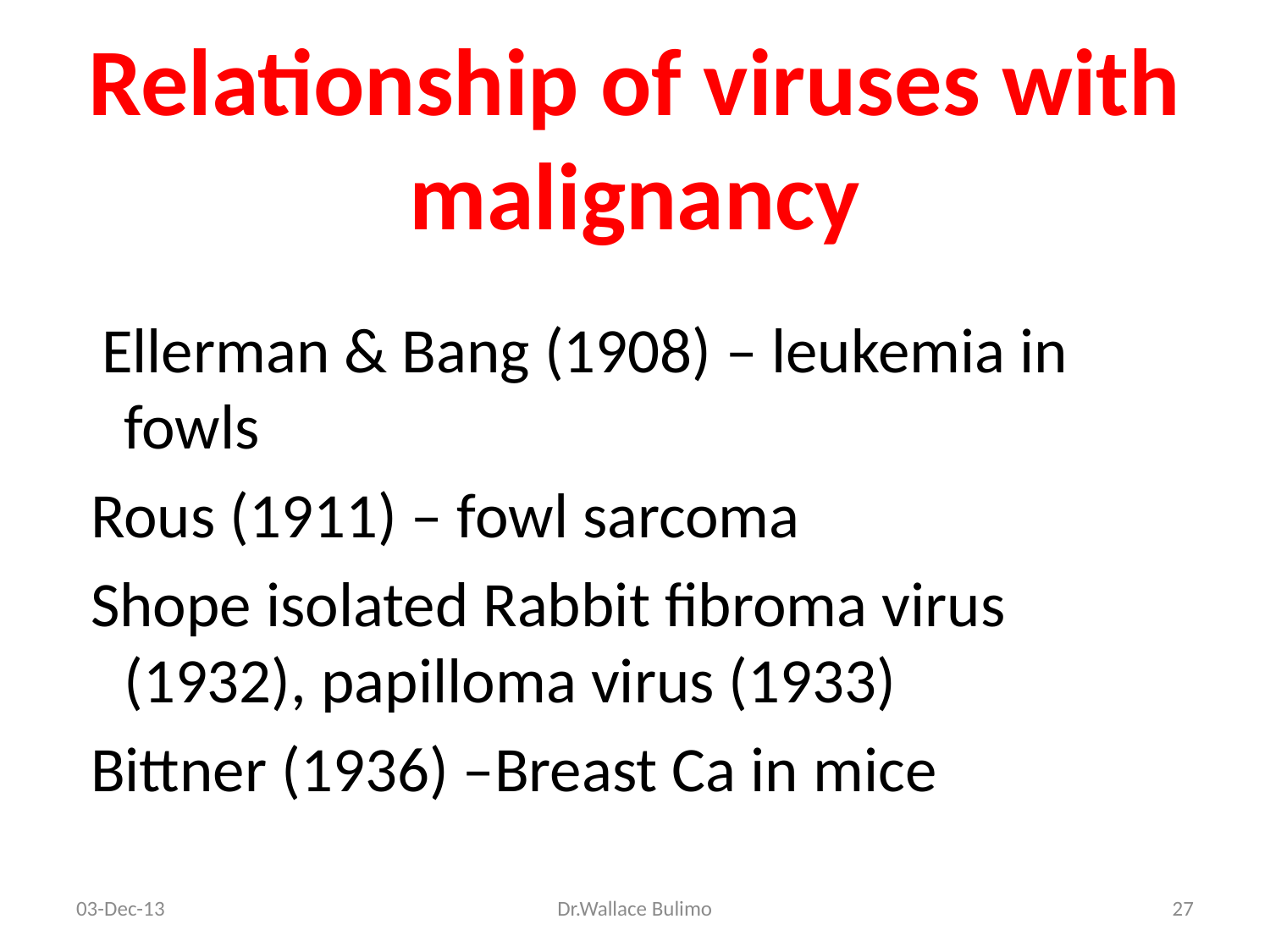

# Relationship of viruses with malignancy

  Ellerman & Bang (1908) – leukemia in fowls
 Rous (1911) – fowl sarcoma
 Shope isolated Rabbit fibroma virus (1932), papilloma virus (1933)
 Bittner (1936) –Breast Ca in mice
03-Dec-13
Dr.Wallace Bulimo
27